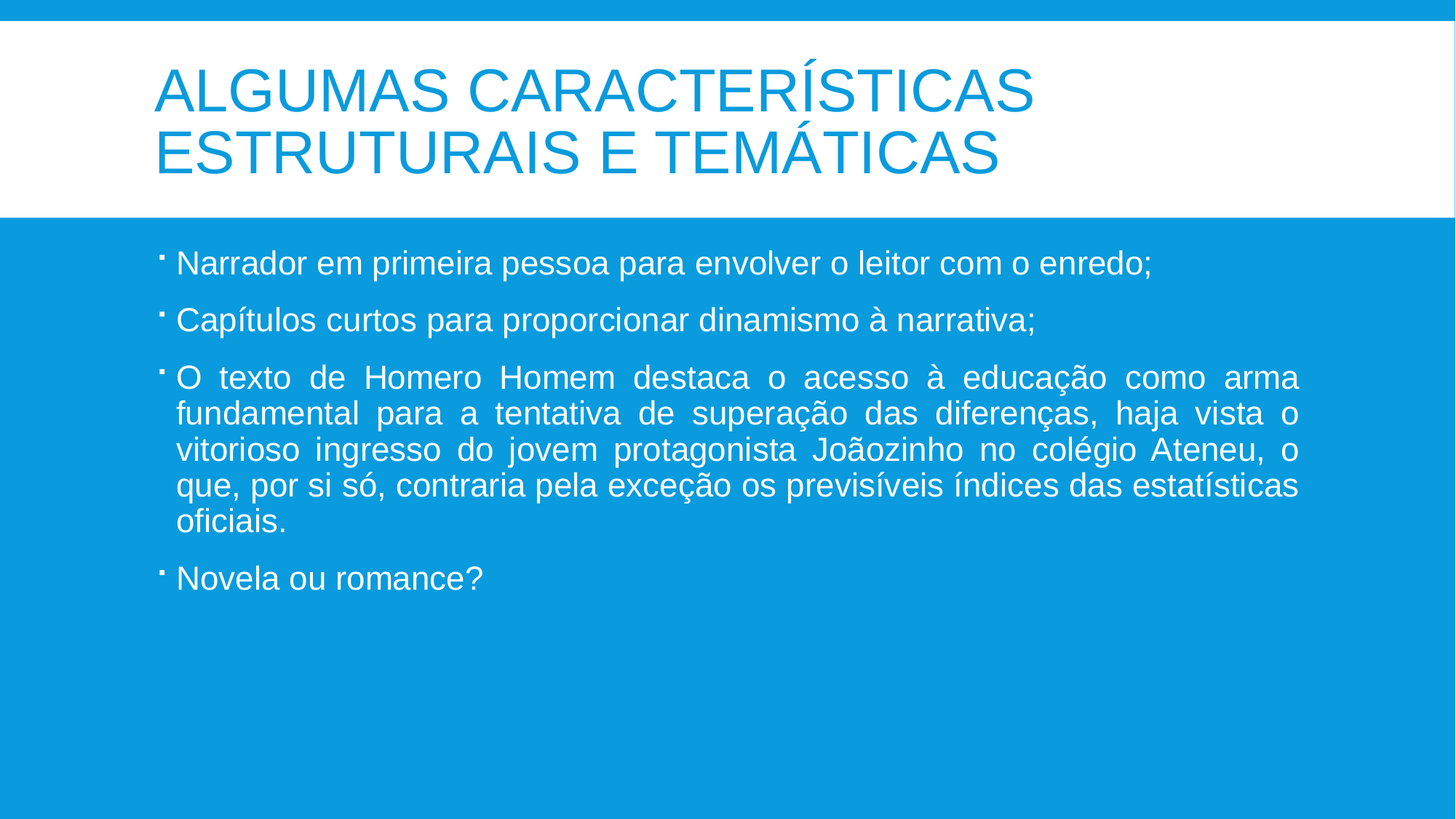

# Algumas Características estruturais e temáticas
Narrador em primeira pessoa para envolver o leitor com o enredo;
Capítulos curtos para proporcionar dinamismo à narrativa;
O texto de Homero Homem destaca o acesso à educação como arma fundamental para a tentativa de superação das diferenças, haja vista o vitorioso ingresso do jovem protagonista Joãozinho no colégio Ateneu, o que, por si só, contraria pela exceção os previsíveis índices das estatísticas oficiais.
Novela ou romance?